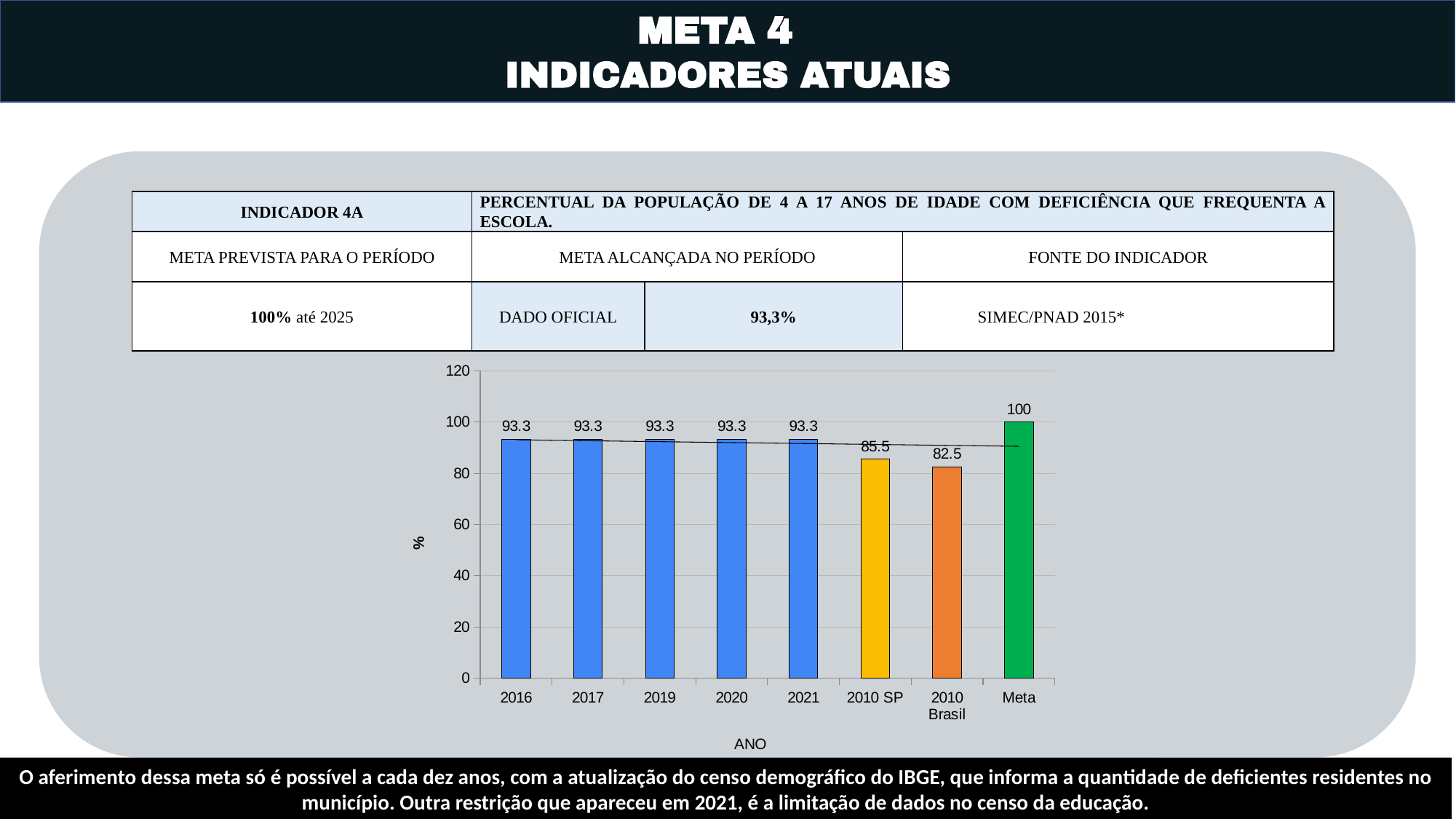

META 4
INDICADORES ATUAIS

| INDICADOR 4A | PERCENTUAL DA POPULAÇÃO DE 4 A 17 ANOS DE IDADE COM DEFICIÊNCIA QUE FREQUENTA A ESCOLA. |  |  |
| --- | --- | --- | --- |
| META PREVISTA PARA O PERÍODO | META ALCANÇADA NO PERÍODO |  | FONTE DO INDICADOR |
| 100% até 2025 | DADO OFICIAL | 93,3% | SIMEC/PNAD 2015\* |

### Chart

| Category | % |
|---|---|
| 2016 | 93.3 |
| 2017 | 93.3 |
| 2019 | 93.3 |
| 2020 | 93.3 |
| 2021 | 93.3 |
| 2010 SP | 85.5 |
| 2010 Brasil | 82.5 |
| Meta | 100.0 |
O aferimento dessa meta só é possível a cada dez anos, com a atualização do censo demográfico do IBGE, que informa a quantidade de deficientes residentes no município. Outra restrição que apareceu em 2021, é a limitação de dados no censo da educação.